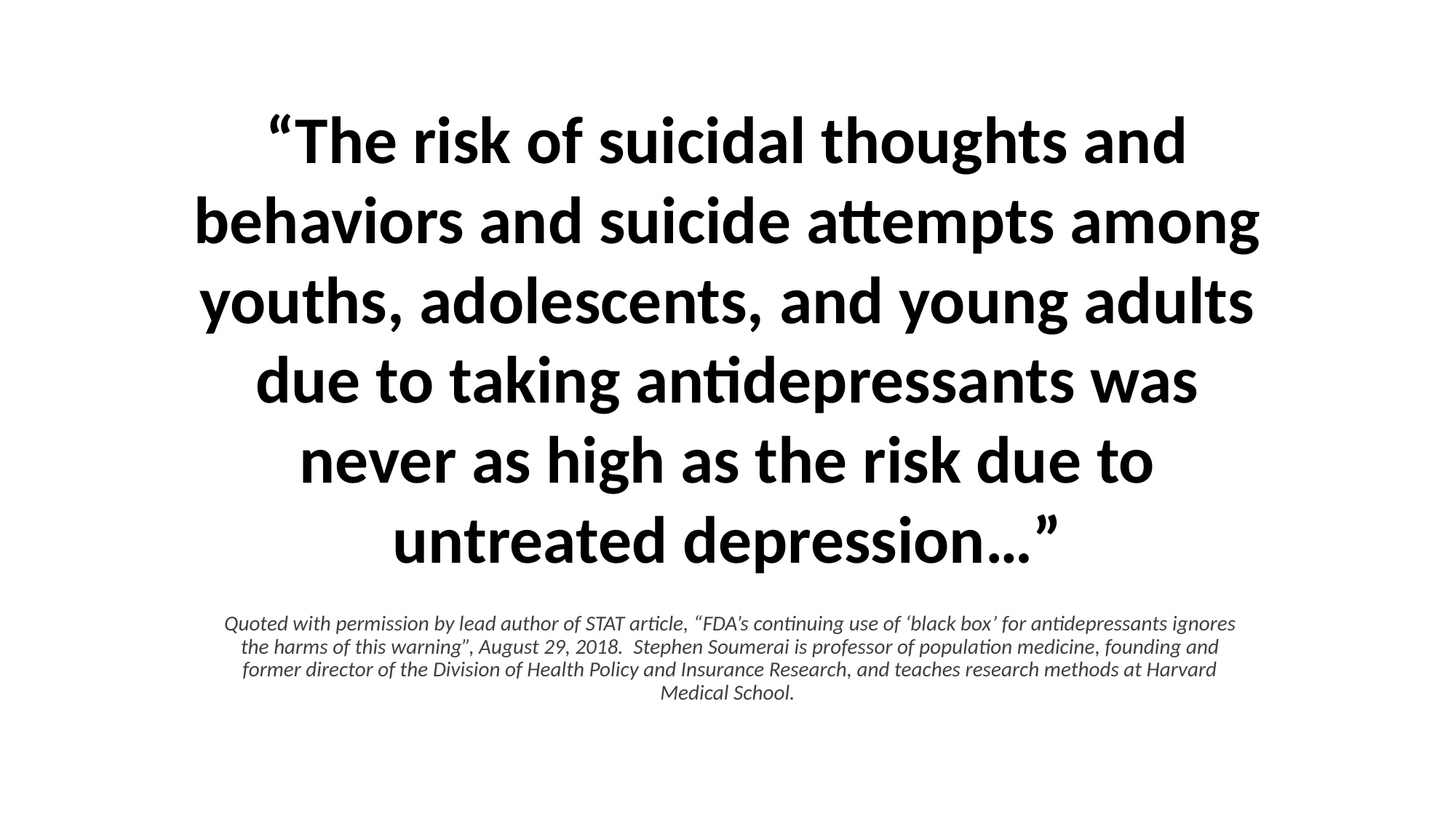

“The risk of suicidal thoughts and behaviors and suicide attempts among youths, adolescents, and young adults due to taking antidepressants was never as high as the risk due to untreated depression…”

# Quoted with permission by lead author of STAT article, “FDA’s continuing use of ‘black box’ for antidepressants ignores the harms of this warning”, August 29, 2018.  Stephen Soumerai is professor of population medicine, founding and former director of the Division of Health Policy and Insurance Research, and teaches research methods at Harvard Medical School.